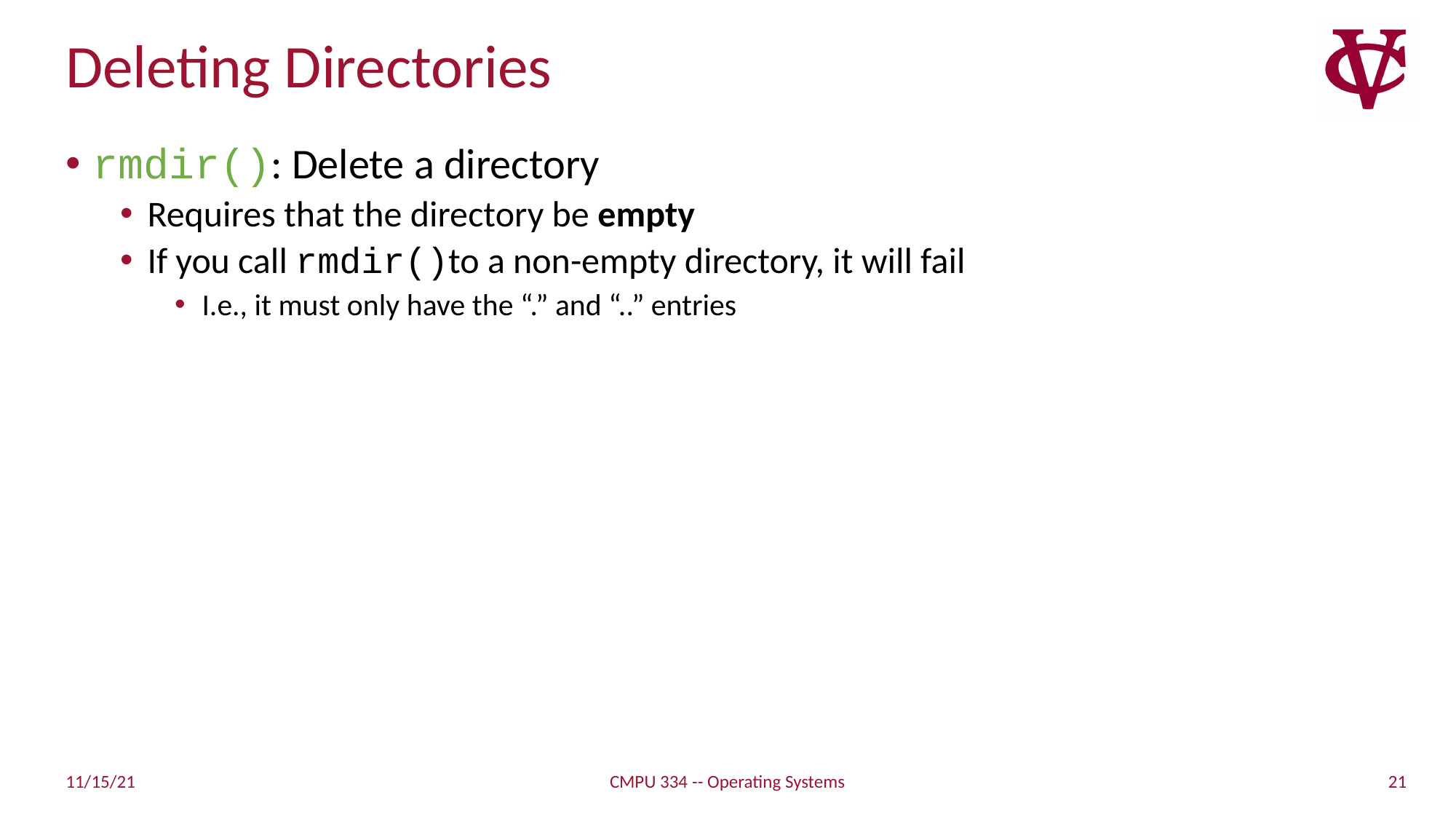

# Deleting Directories
rmdir(): Delete a directory
Requires that the directory be empty
If you call rmdir()to a non-empty directory, it will fail
I.e., it must only have the “.” and “..” entries

21
11/15/21
CMPU 334 -- Operating Systems